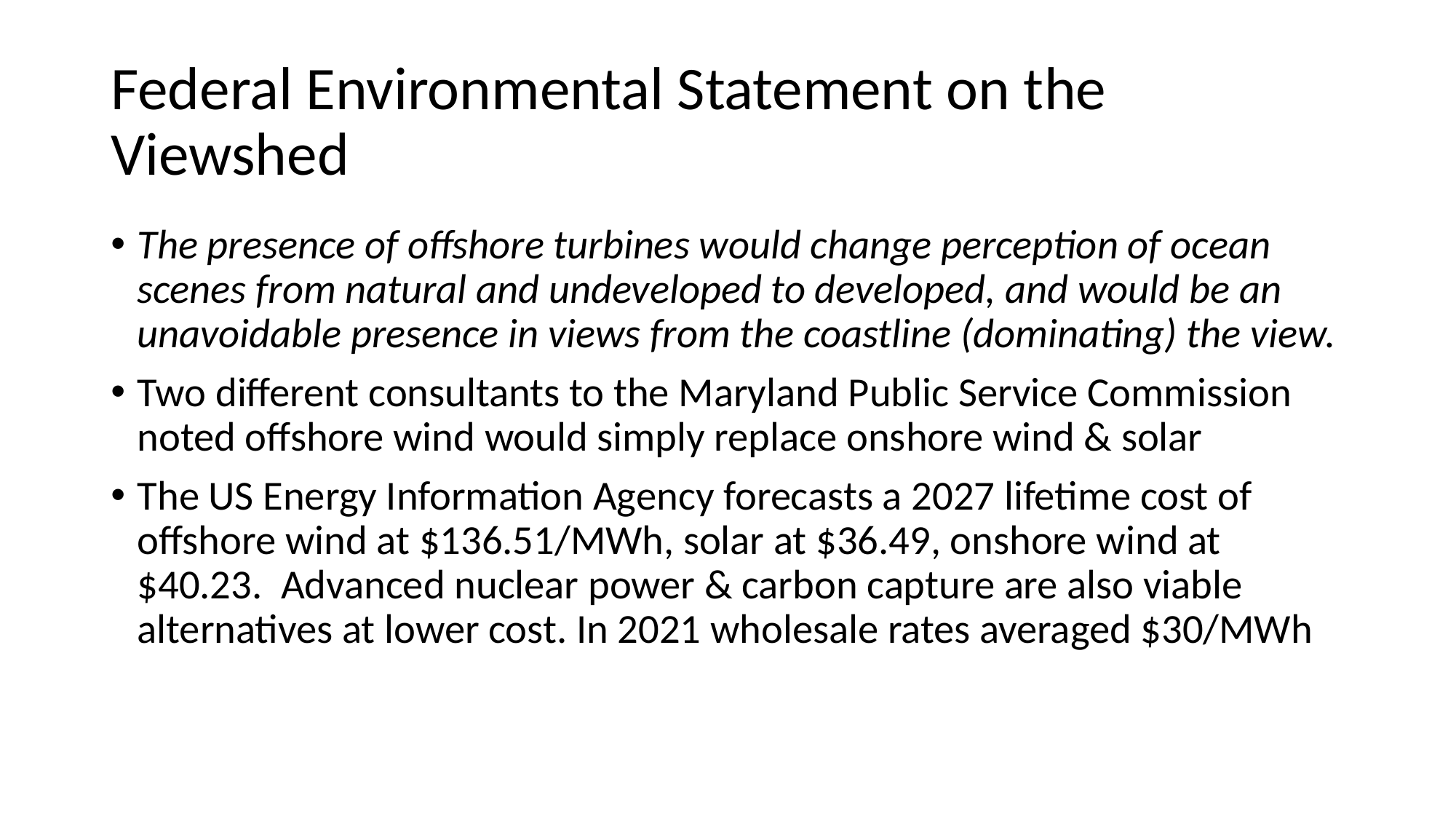

# Federal Environmental Statement on the Viewshed
The presence of offshore turbines would change perception of ocean scenes from natural and undeveloped to developed, and would be an unavoidable presence in views from the coastline (dominating) the view.
Two different consultants to the Maryland Public Service Commission noted offshore wind would simply replace onshore wind & solar
The US Energy Information Agency forecasts a 2027 lifetime cost of offshore wind at $136.51/MWh, solar at $36.49, onshore wind at $40.23.  Advanced nuclear power & carbon capture are also viable alternatives at lower cost. In 2021 wholesale rates averaged $30/MWh